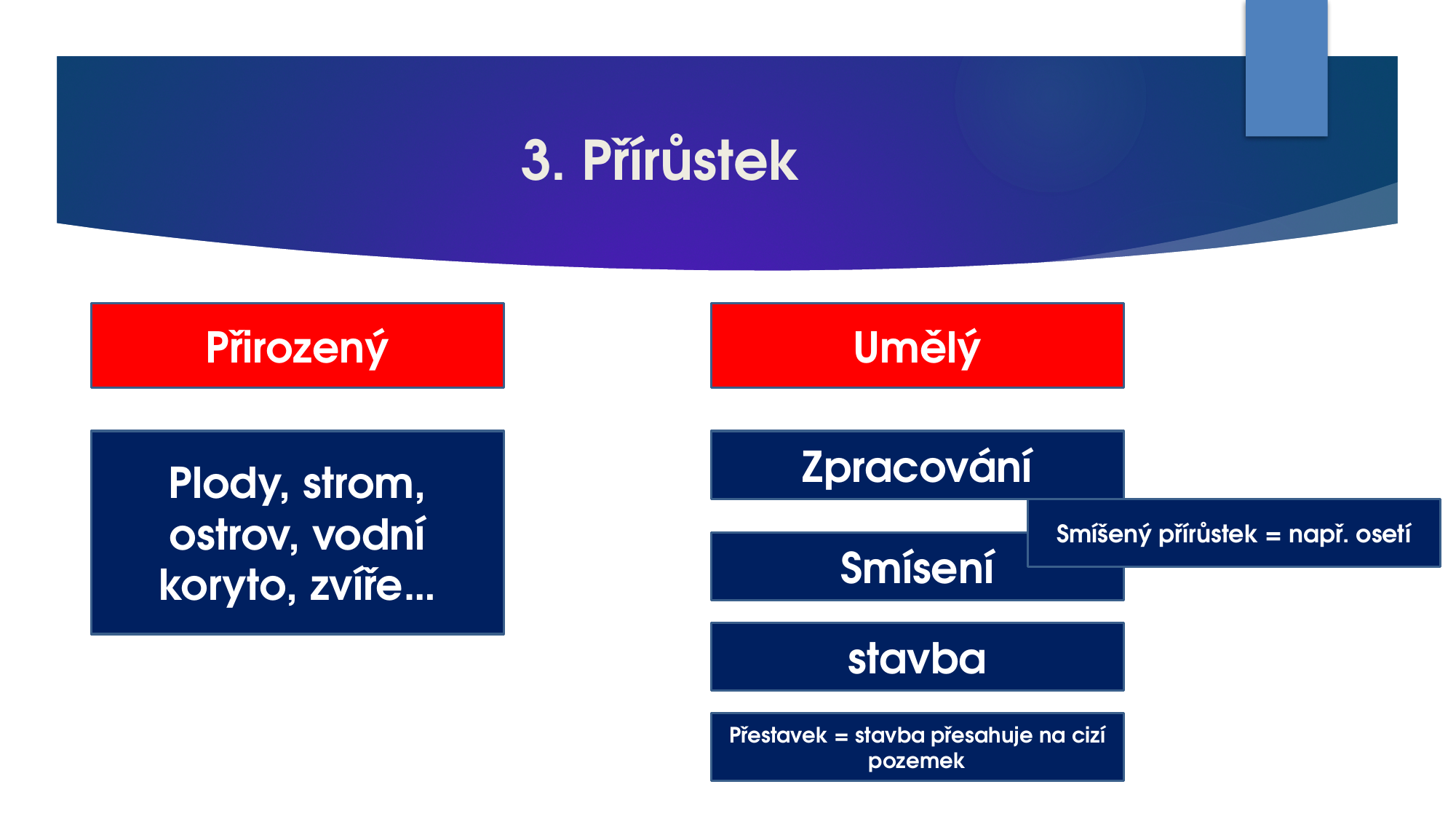

# 3. Přírůstek
Přirozený
Umělý
Plody, strom, ostrov, vodní koryto, zvíře…
Zpracování
Smíšený přírůstek = např. osetí
Smísení
stavba
Přestavek = stavba přesahuje na cizí pozemek